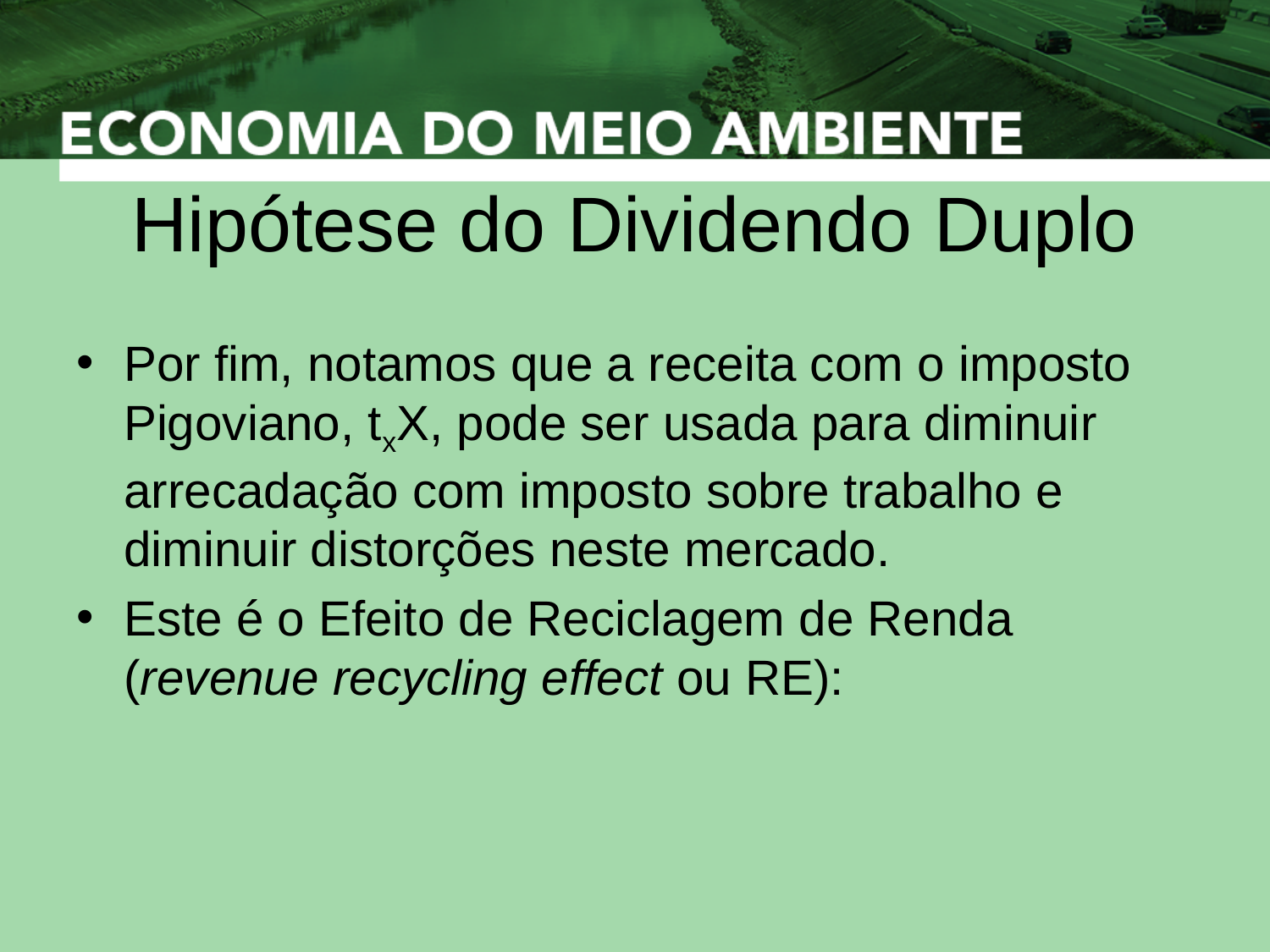

# Hipótese do Dividendo Duplo
Por fim, notamos que a receita com o imposto Pigoviano, txX, pode ser usada para diminuir arrecadação com imposto sobre trabalho e diminuir distorções neste mercado.
Este é o Efeito de Reciclagem de Renda (revenue recycling effect ou RE):